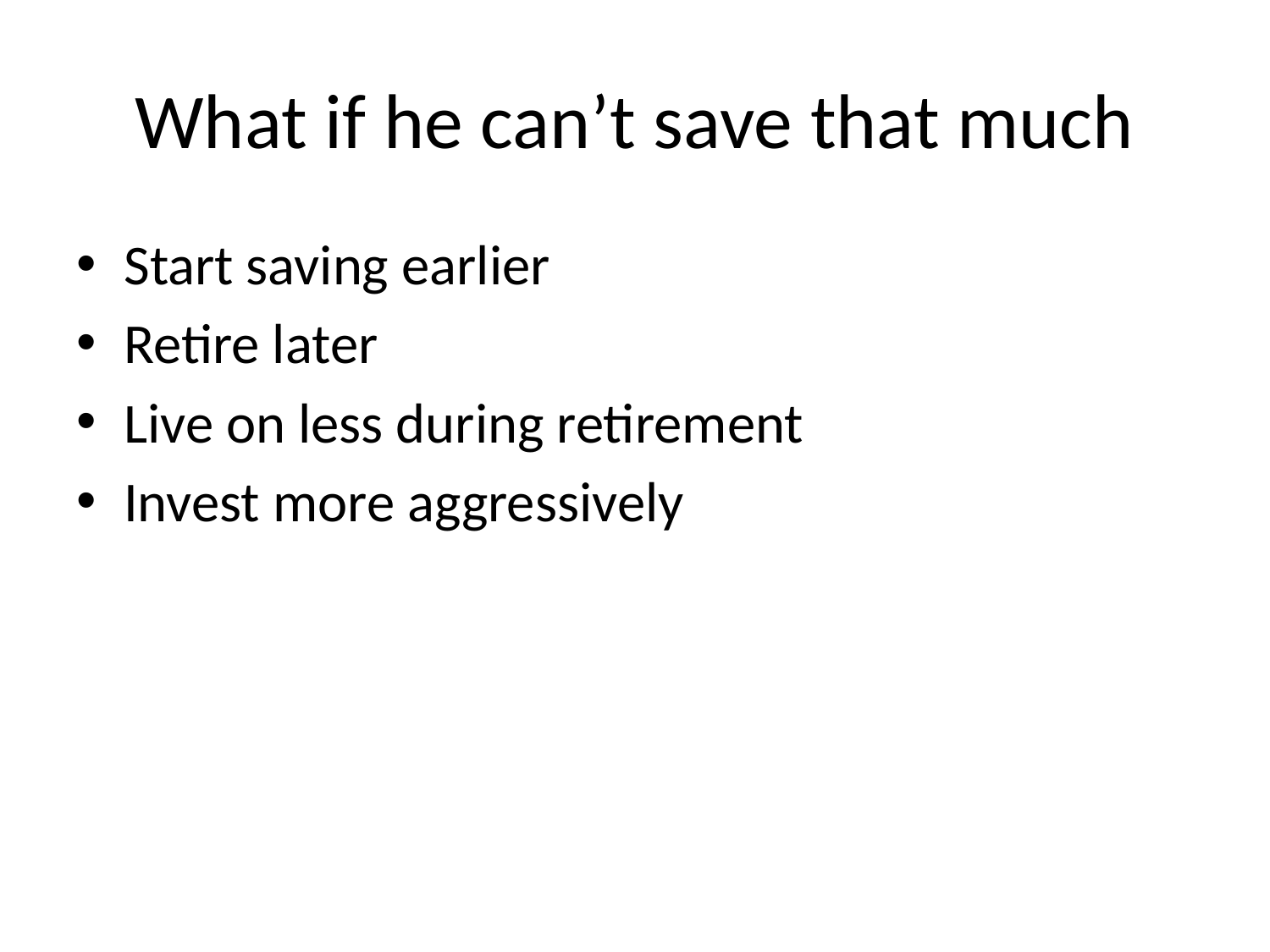

# What if he can’t save that much
Start saving earlier
Retire later
Live on less during retirement
Invest more aggressively